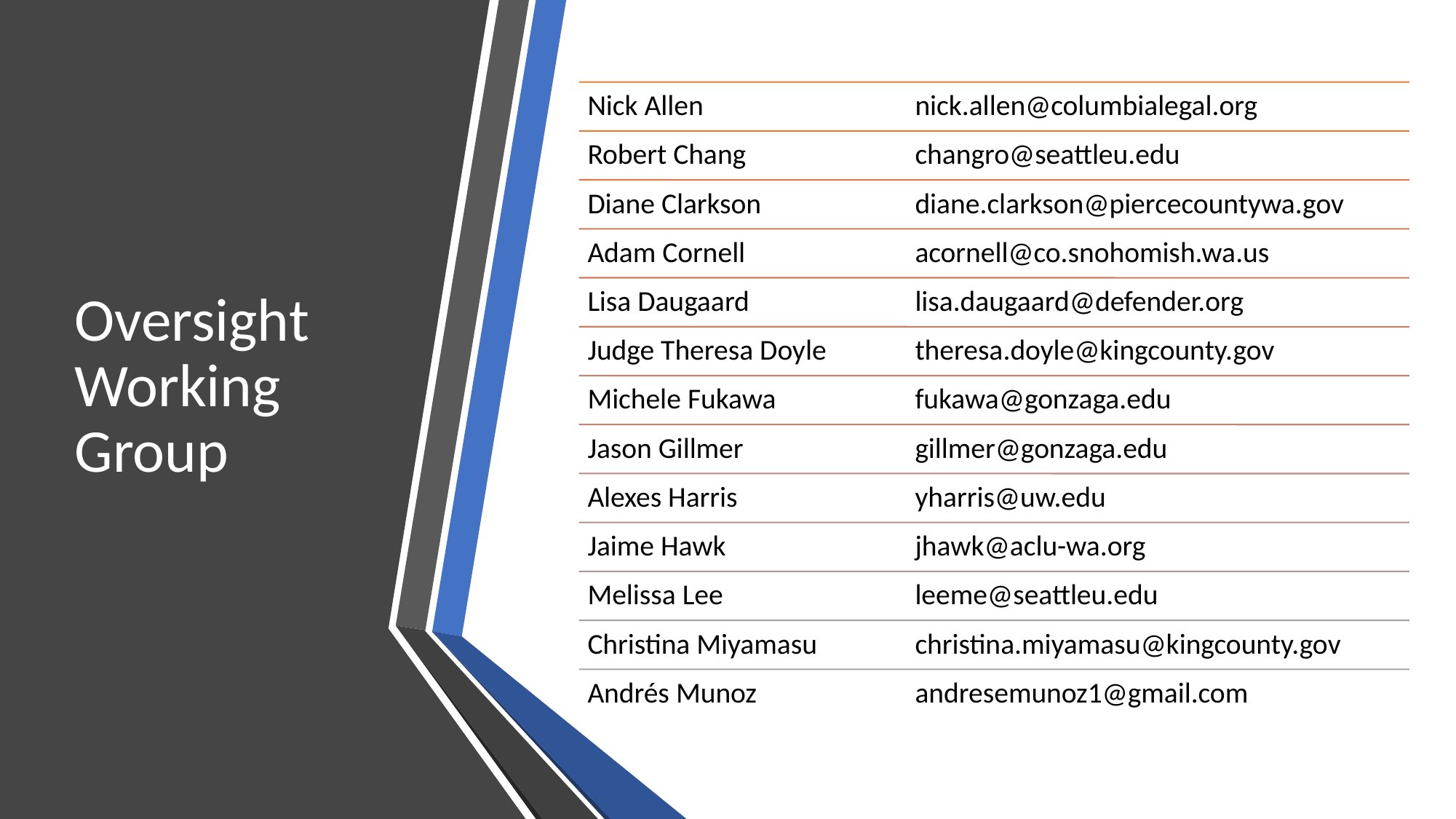

# Oversight Working Group
Nick Allen		nick.allen@columbialegal.org
Robert Chang		changro@seattleu.edu
Diane Clarkson		diane.clarkson@piercecountywa.gov
Adam Cornell		acornell@co.snohomish.wa.us
Lisa Daugaard		lisa.daugaard@defender.org
Judge Theresa Doyle	theresa.doyle@kingcounty.gov
Michele Fukawa		fukawa@gonzaga.edu
Jason Gillmer		gillmer@gonzaga.edu
Alexes Harris		yharris@uw.edu
Jaime Hawk		jhawk@aclu-wa.org
Melissa Lee		leeme@seattleu.edu
Christina Miyamasu	christina.miyamasu@kingcounty.gov
Andrés Munoz		andresemunoz1@gmail.com